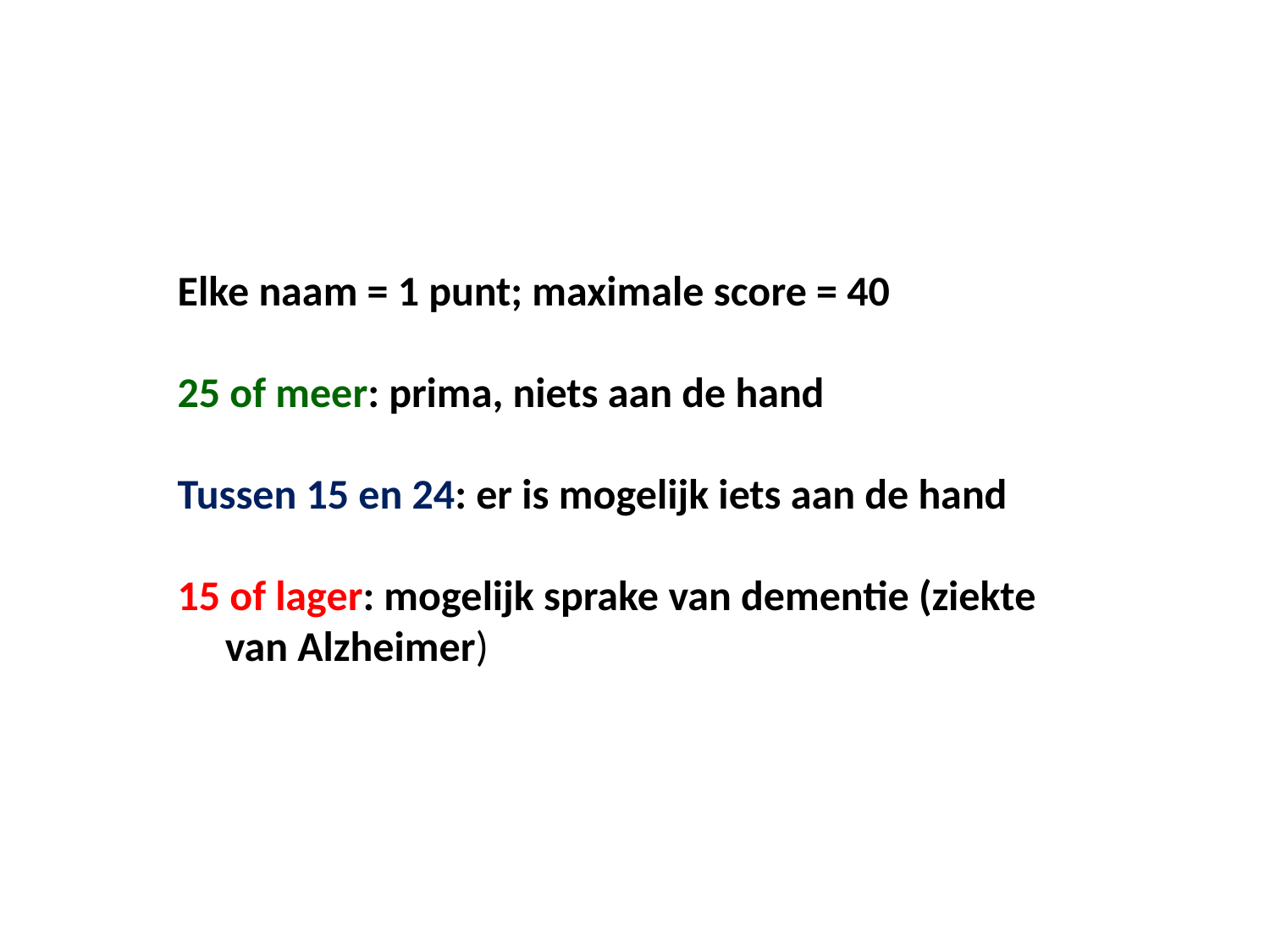

Elke naam = 1 punt; maximale score = 40

25 of meer: prima, niets aan de hand

Tussen 15 en 24: er is mogelijk iets aan de hand

15 of lager: mogelijk sprake van dementie (ziekte van Alzheimer)